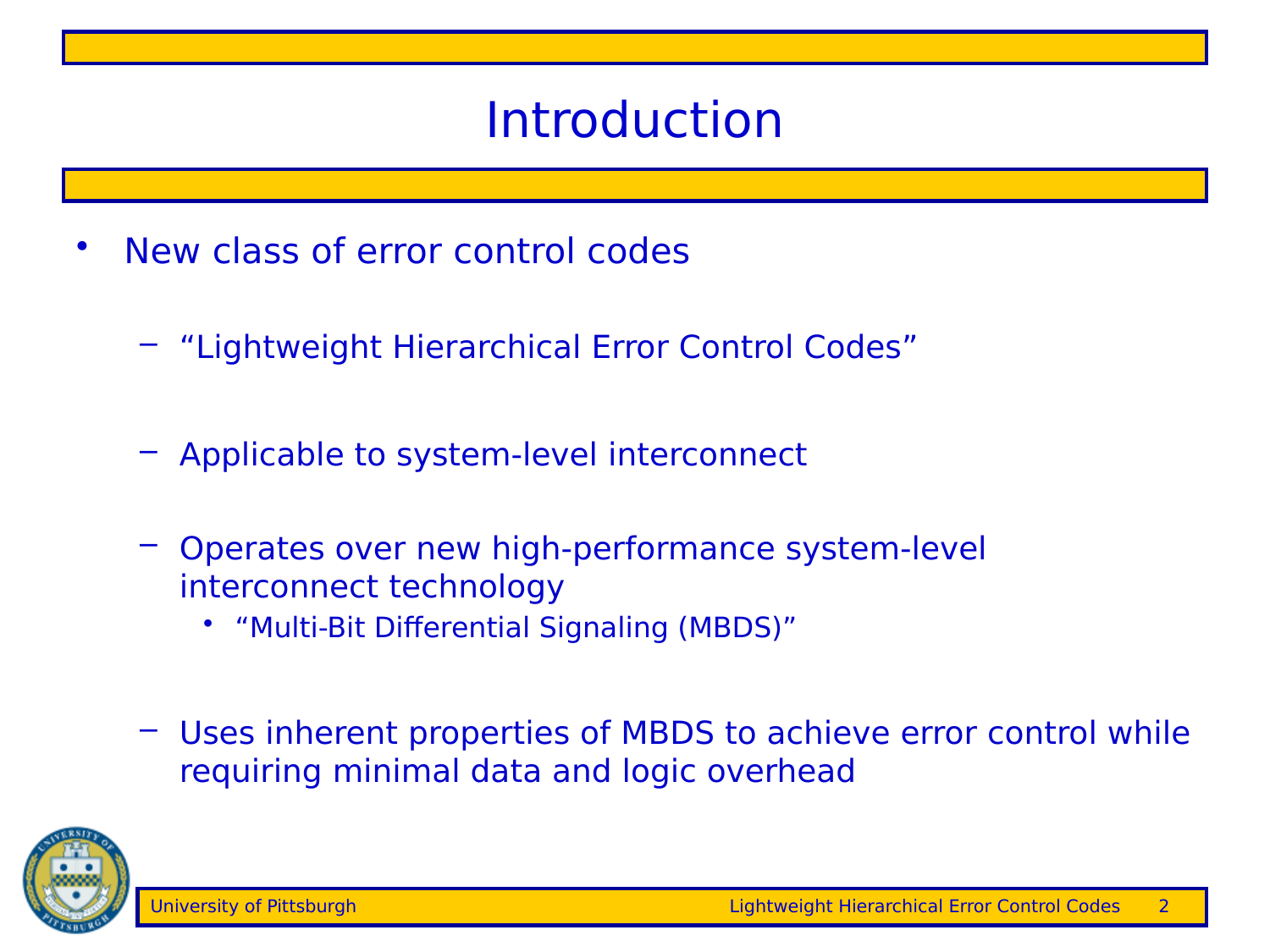

# Introduction
New class of error control codes

“Lightweight Hierarchical Error Control Codes”

Applicable to system-level interconnect

Operates over new high-performance system-level interconnect technology
“Multi-Bit Differential Signaling (MBDS)”

Uses inherent properties of MBDS to achieve error control while requiring minimal data and logic overhead
University of Pittsburgh	Lightweight Hierarchical Error Control Codes	2